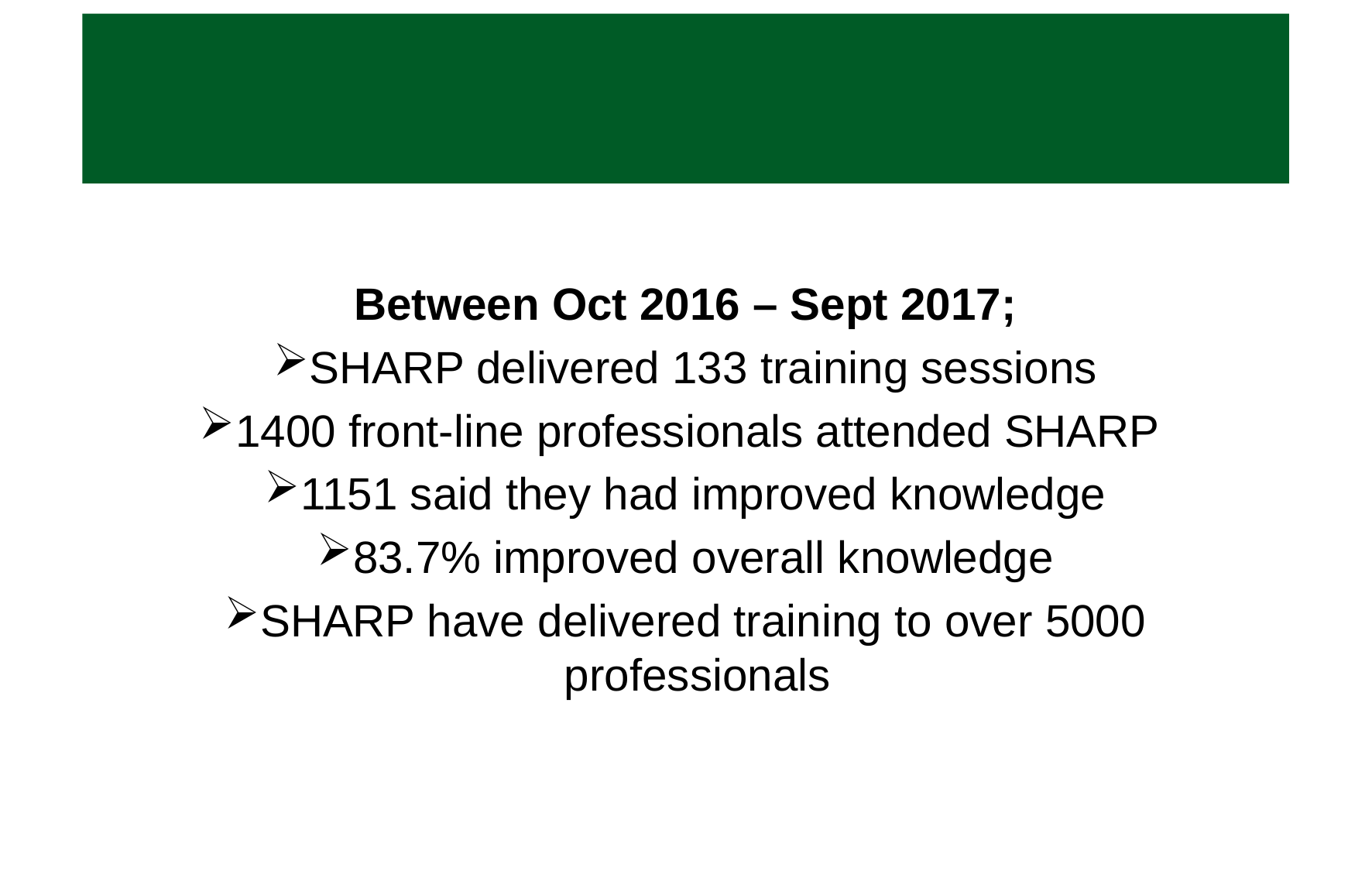

# SHARP Training
Between Oct 2016 – Sept 2017;
SHARP delivered 133 training sessions
1400 front-line professionals attended SHARP
1151 said they had improved knowledge
83.7% improved overall knowledge
SHARP have delivered training to over 5000 professionals